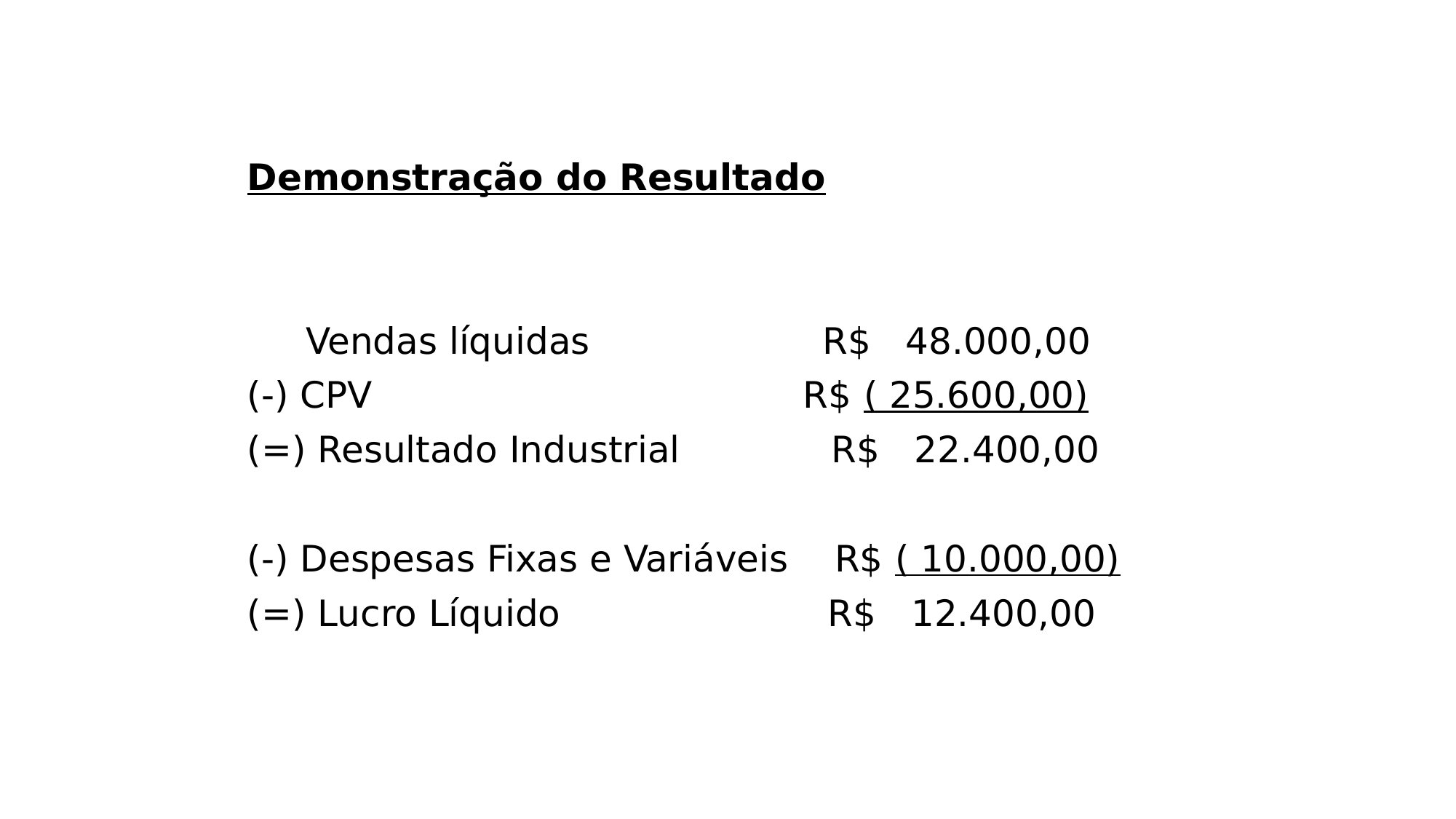

Demonstração do Resultado

     Vendas líquidas                    R$   48.000,00
(-) CPV                                     R$ ( 25.600,00)
(=) Resultado Industrial             R$   22.400,00

(-) Despesas Fixas e Variáveis    R$ ( 10.000,00)
(=) Lucro Líquido                       R$   12.400,00